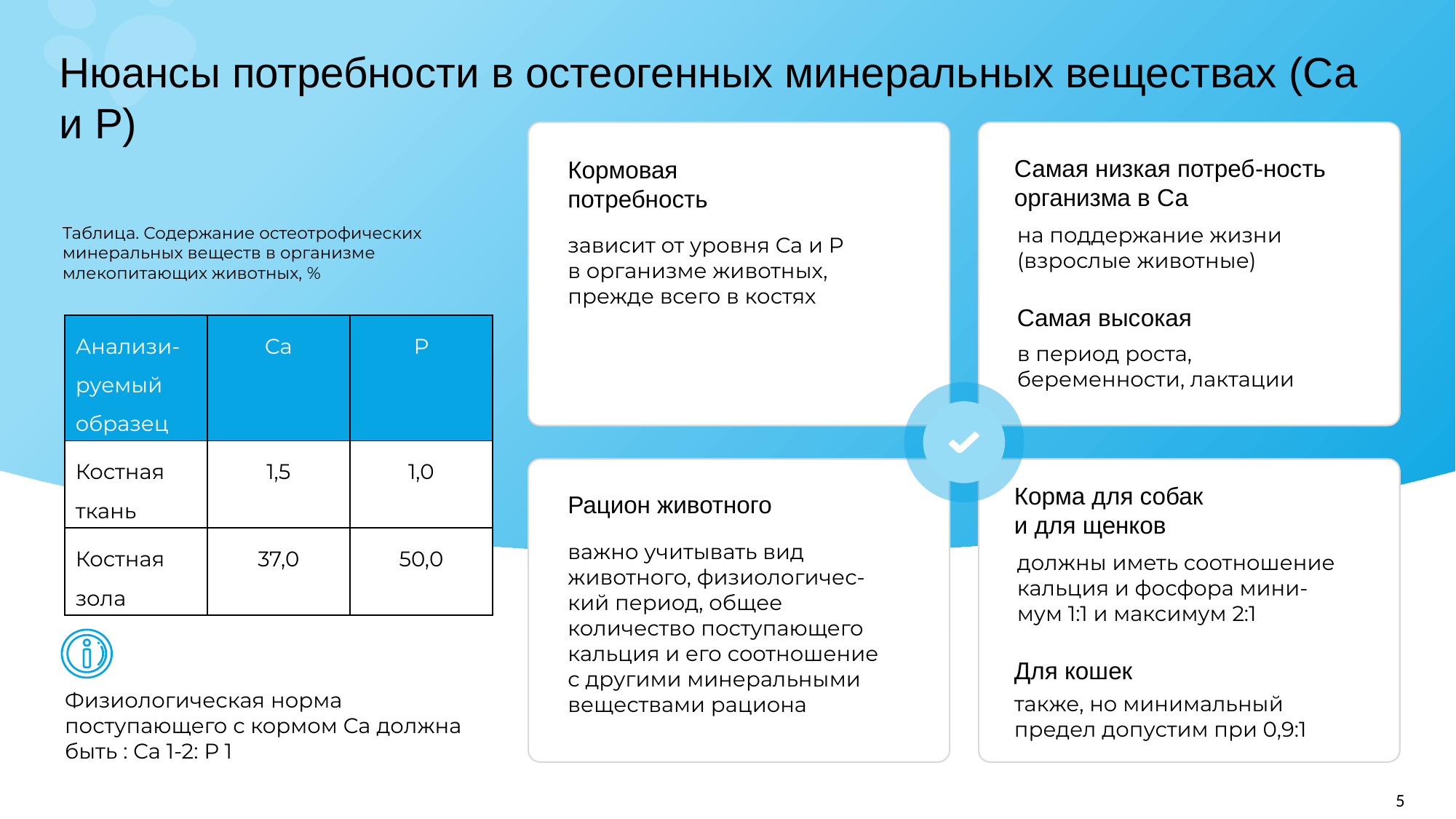

Нюансы потребности в остеогенных минеральных веществах (Са и Р)

Самая низкая потреб-ность организма в Са
на поддержание жизни (взрослые животные)

Кормовая
потребность
зависит от уровня Ca и P
в организме животных, прежде всего в костях
Таблица. Содержание остеотрофических минеральных веществ в организме млекопитающих животных, %
Самая высокая
в период роста,
беременности, лактации
| Анализи-руемый образец | Са | Р |
| --- | --- | --- |
| Костная ткань | 1,5 | 1,0 |
| Костная зола | 37,0 | 50,0 |

Корма для собак
и для щенков
должны иметь соотношение кальция и фосфора мини-мум 1:1 и максимум 2:1

Рацион животного
важно учитывать вид животного, физиологичес-кий период, общее количество поступающего кальция и его соотношение с другими минеральными веществами рациона

Для кошек
Физиологическая норма поступающего с кормом Ca должна быть : Са 1-2: Р 1
также, но минимальный предел допустим при 0,9:1
5